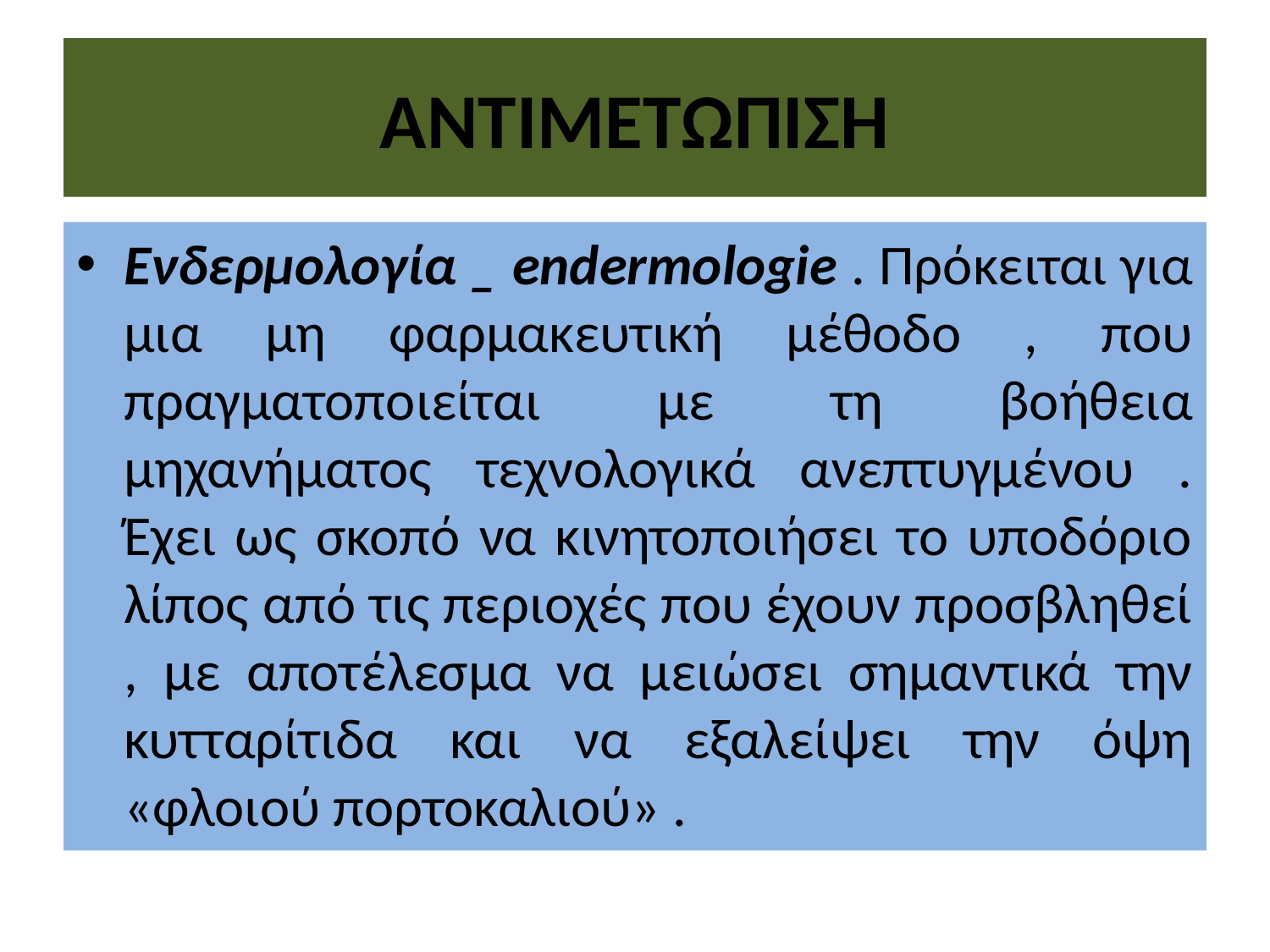

# ΑΝΤΙΜΕΤΩΠΙΣΗ
Ενδερμολογία _ endermologie . Πρόκειται για μια μη φαρμακευτική μέθοδο , που πραγματοποιείται με τη βοήθεια μηχανήματος τεχνολογικά ανεπτυγμένου . Έχει ως σκοπό να κινητοποιήσει το υποδόριο λίπος από τις περιοχές που έχουν προσβληθεί , με αποτέλεσμα να μειώσει σημαντικά την κυτταρίτιδα και να εξαλείψει την όψη «φλοιού πορτοκαλιού» .